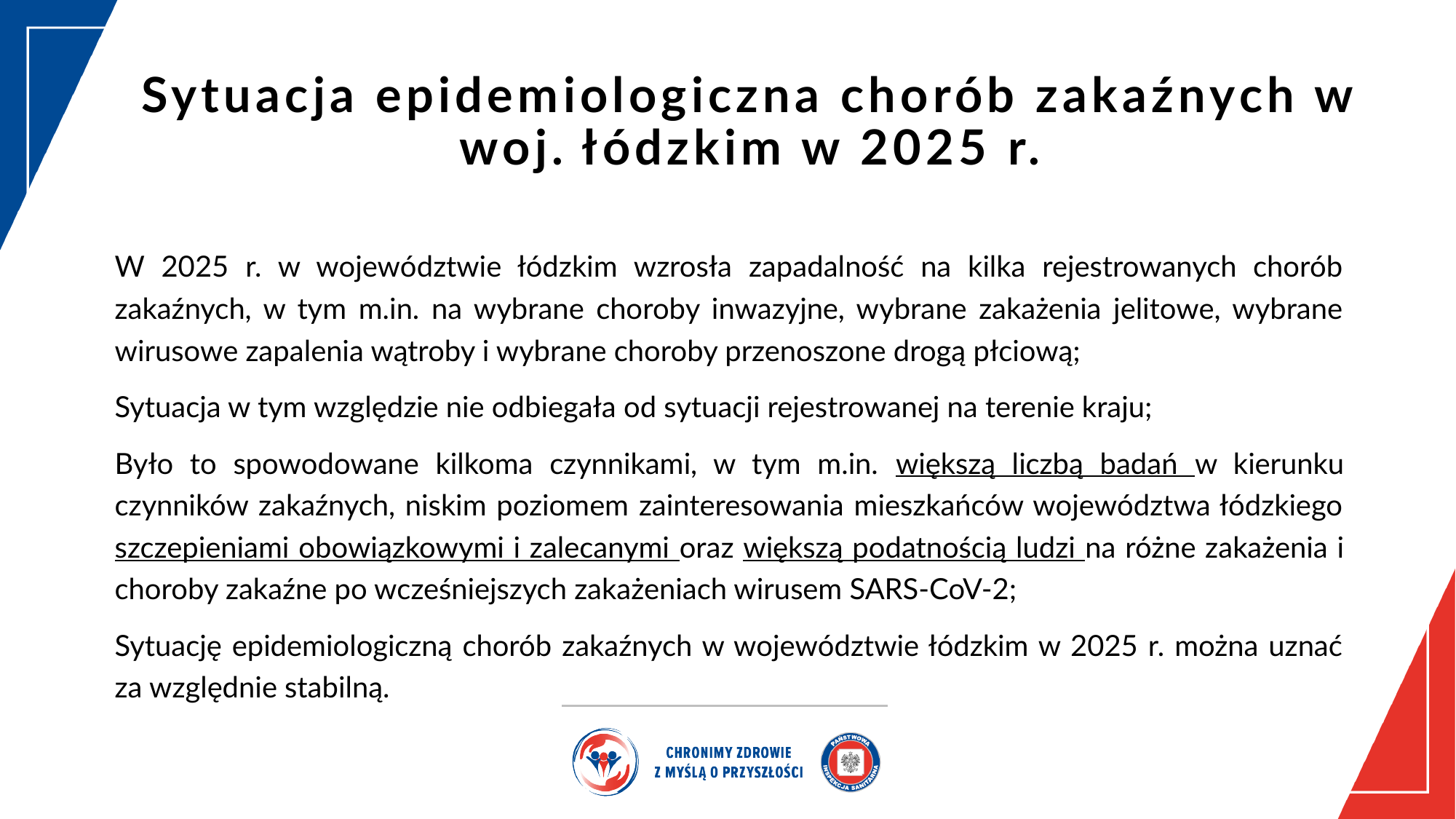

# Sytuacja epidemiologiczna chorób zakaźnych w woj. łódzkim w 2025 r.
W 2025 r. w województwie łódzkim wzrosła zapadalność na kilka rejestrowanych chorób zakaźnych, w tym m.in. na wybrane choroby inwazyjne, wybrane zakażenia jelitowe, wybrane wirusowe zapalenia wątroby i wybrane choroby przenoszone drogą płciową;
Sytuacja w tym względzie nie odbiegała od sytuacji rejestrowanej na terenie kraju;
Było to spowodowane kilkoma czynnikami, w tym m.in. większą liczbą badań w kierunku czynników zakaźnych, niskim poziomem zainteresowania mieszkańców województwa łódzkiego szczepieniami obowiązkowymi i zalecanymi oraz większą podatnością ludzi na różne zakażenia i choroby zakaźne po wcześniejszych zakażeniach wirusem SARS-CoV-2;
Sytuację epidemiologiczną chorób zakaźnych w województwie łódzkim w 2025 r. można uznać za względnie stabilną.